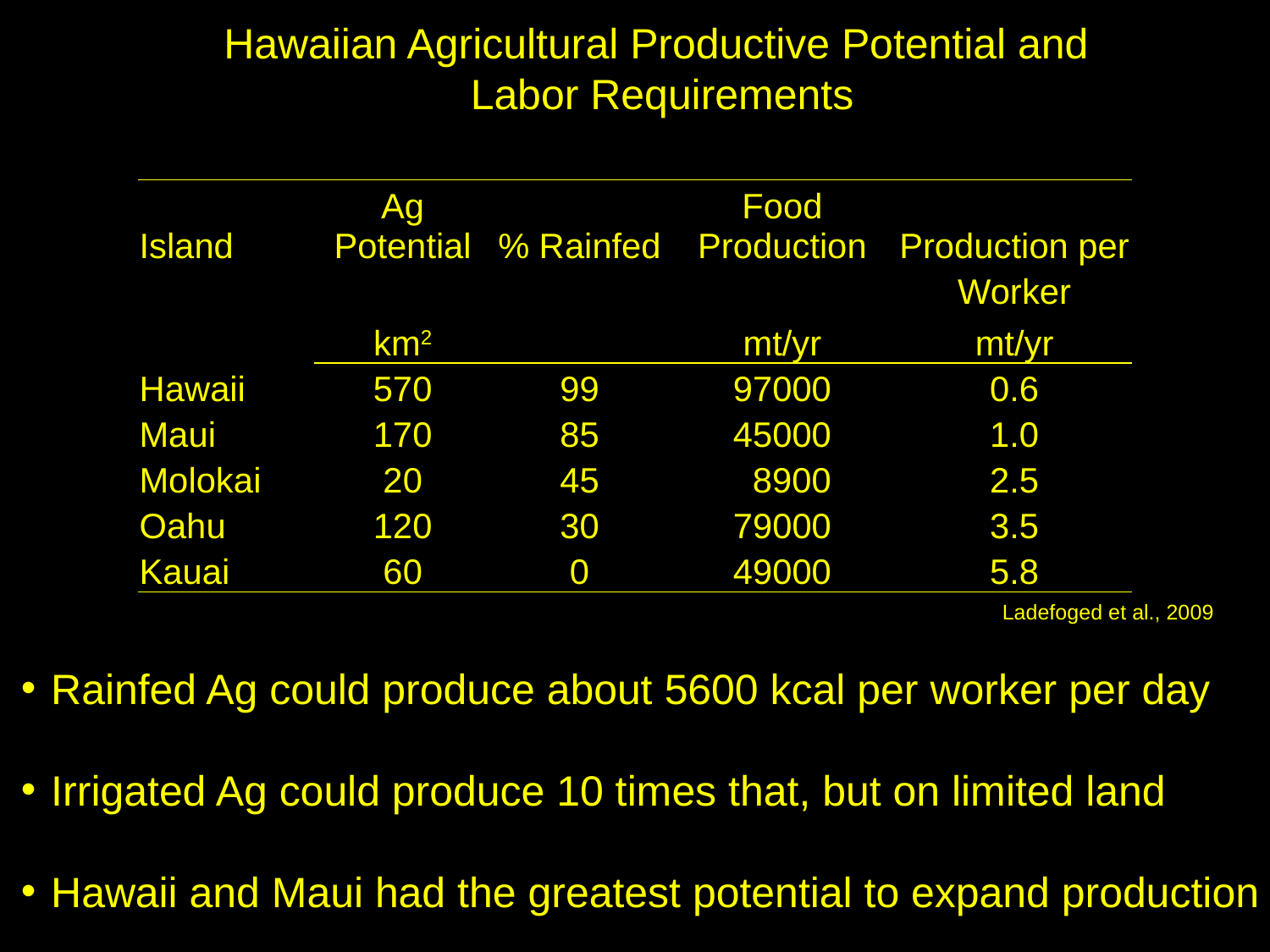

Hawaiian Agricultural Productive Potential and
Labor Requirements
| Island | Ag Potential | % Rainfed | Food Production | Production per |
| --- | --- | --- | --- | --- |
|  |  |  |  | Worker |
|  | km2 |  | mt/yr | mt/yr |
| Hawaii | 570 | 99 | 97000 | 0.6 |
| Maui | 170 | 85 | 45000 | 1.0 |
| Molokai | 20 | 45 | 8900 | 2.5 |
| Oahu | 120 | 30 | 79000 | 3.5 |
| Kauai | 60 | 0 | 49000 | 5.8 |
Ladefoged et al., 2009
Rainfed Ag could produce about 5600 kcal per worker per day

Irrigated Ag could produce 10 times that, but on limited land

Hawaii and Maui had the greatest potential to expand production